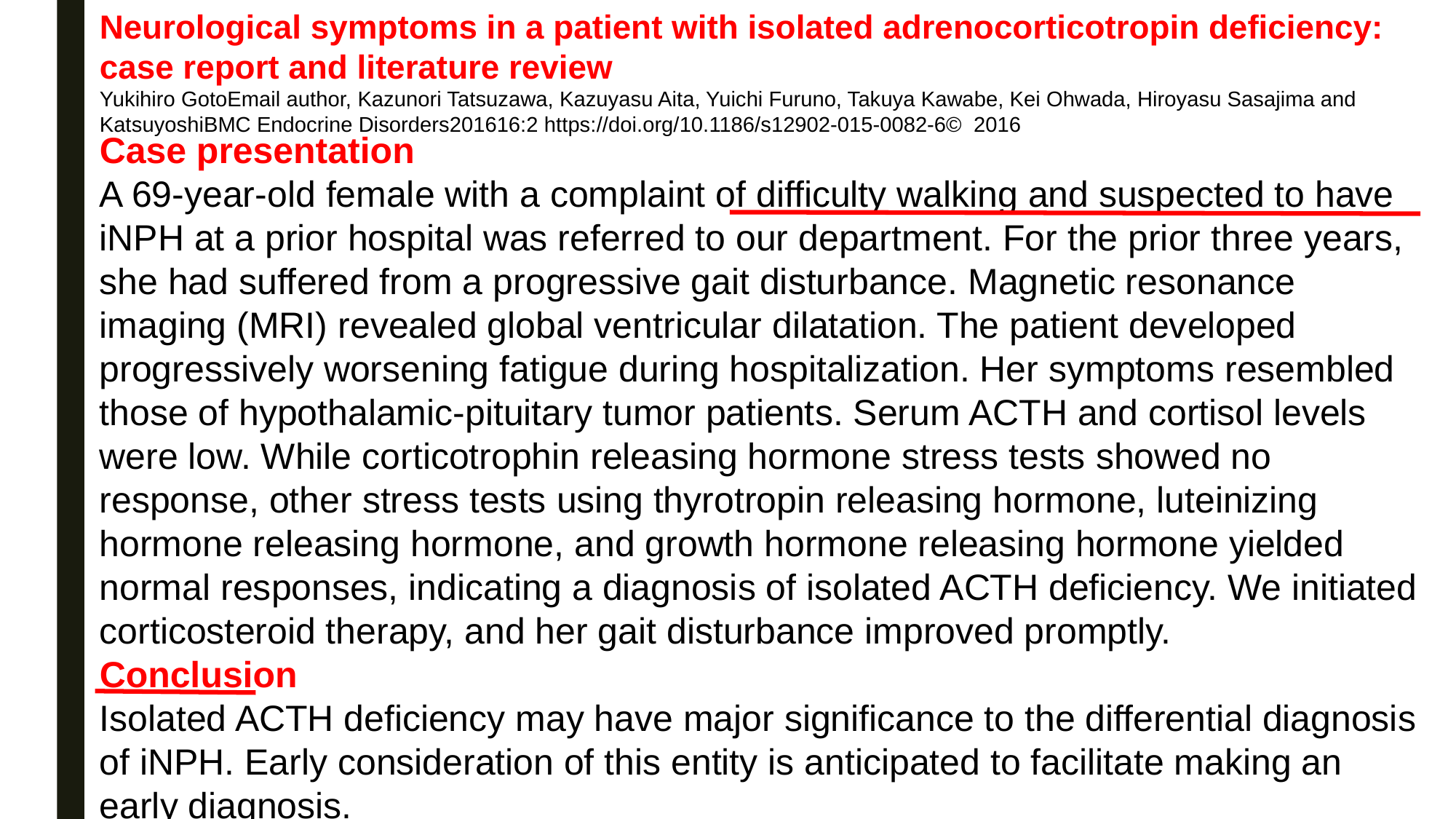

Neurological symptoms in a patient with isolated adrenocorticotropin deficiency: case report and literature review
Yukihiro GotoEmail author, Kazunori Tatsuzawa, Kazuyasu Aita, Yuichi Furuno, Takuya Kawabe, Kei Ohwada, Hiroyasu Sasajima and KatsuyoshiBMC Endocrine Disorders201616:2 https://doi.org/10.1186/s12902-015-0082-6©  2016
Case presentation
A 69-year-old female with a complaint of difficulty walking and suspected to have iNPH at a prior hospital was referred to our department. For the prior three years, she had suffered from a progressive gait disturbance. Magnetic resonance imaging (MRI) revealed global ventricular dilatation. The patient developed progressively worsening fatigue during hospitalization. Her symptoms resembled those of hypothalamic-pituitary tumor patients. Serum ACTH and cortisol levels were low. While corticotrophin releasing hormone stress tests showed no response, other stress tests using thyrotropin releasing hormone, luteinizing hormone releasing hormone, and growth hormone releasing hormone yielded normal responses, indicating a diagnosis of isolated ACTH deficiency. We initiated corticosteroid therapy, and her gait disturbance improved promptly.
Conclusion
Isolated ACTH deficiency may have major significance to the differential diagnosis of iNPH. Early consideration of this entity is anticipated to facilitate making an early diagnosis.